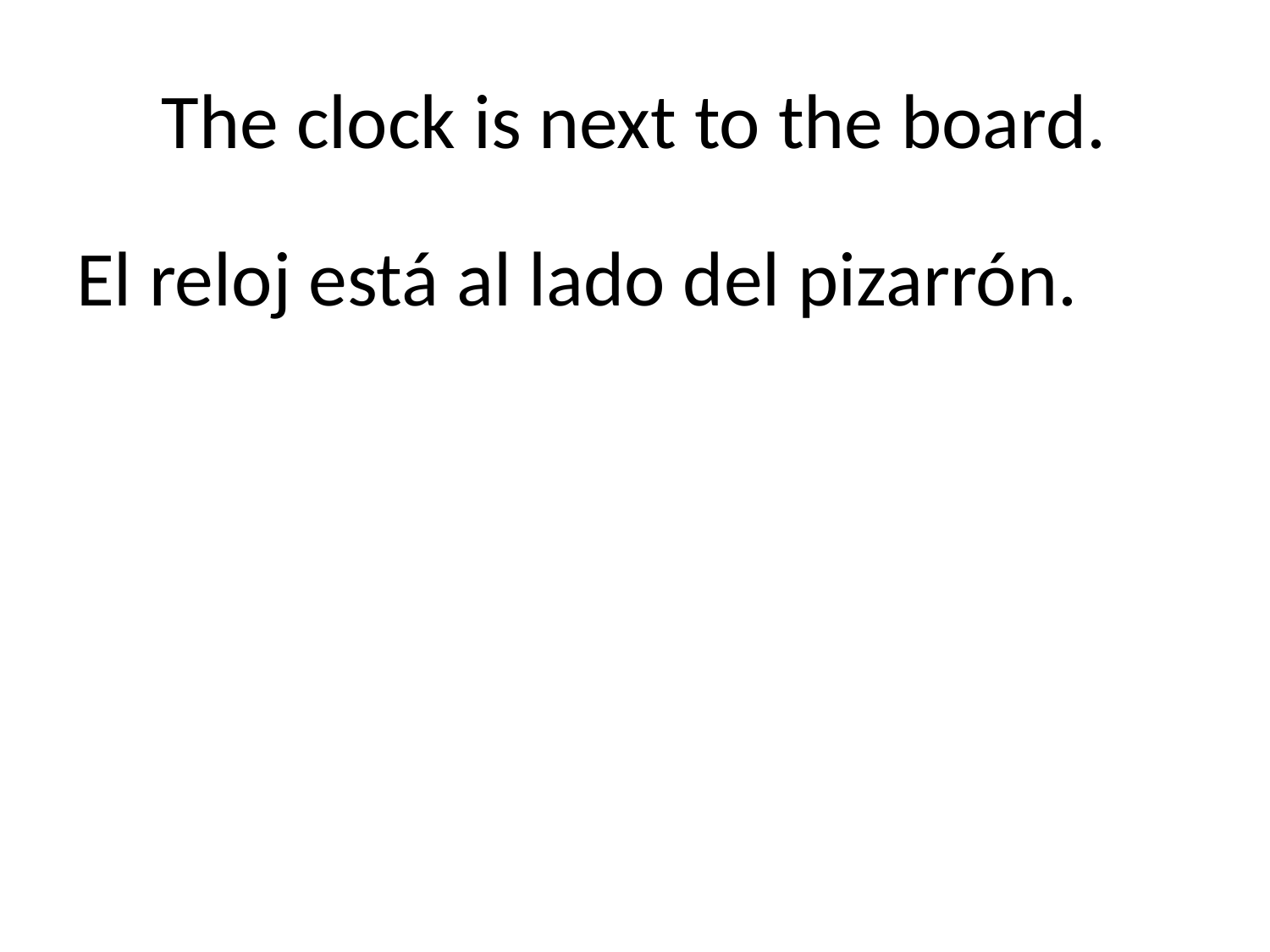

# The clock is next to the board.
El reloj está al lado del pizarrón.